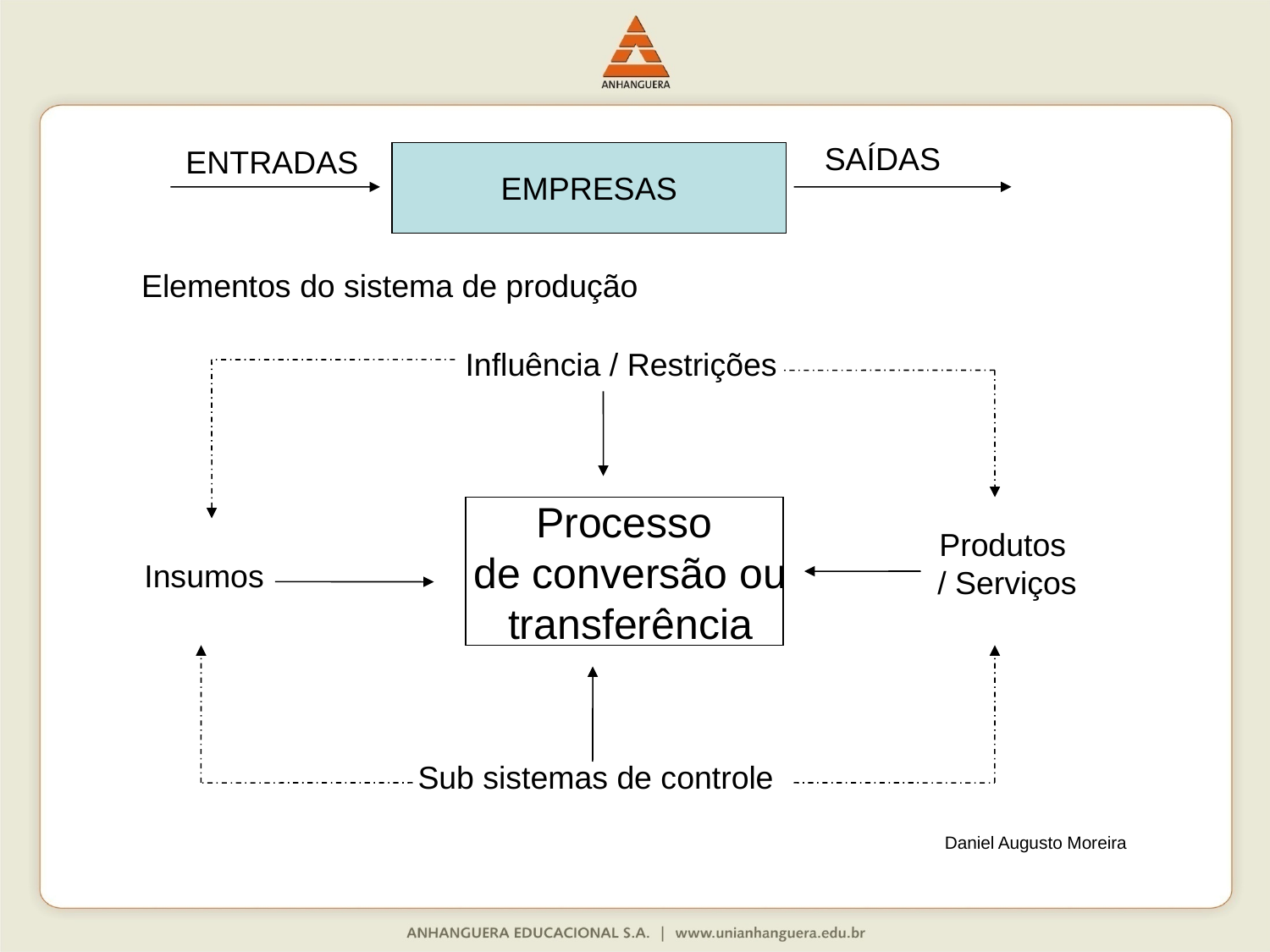

SAÍDAS
ENTRADAS
EMPRESAS

Elementos do sistema de produção
Influência / Restrições

Processo
 de conversão ou
 transferência
Produtos
/ Serviços
Insumos

Sub sistemas de controle

Daniel Augusto Moreira